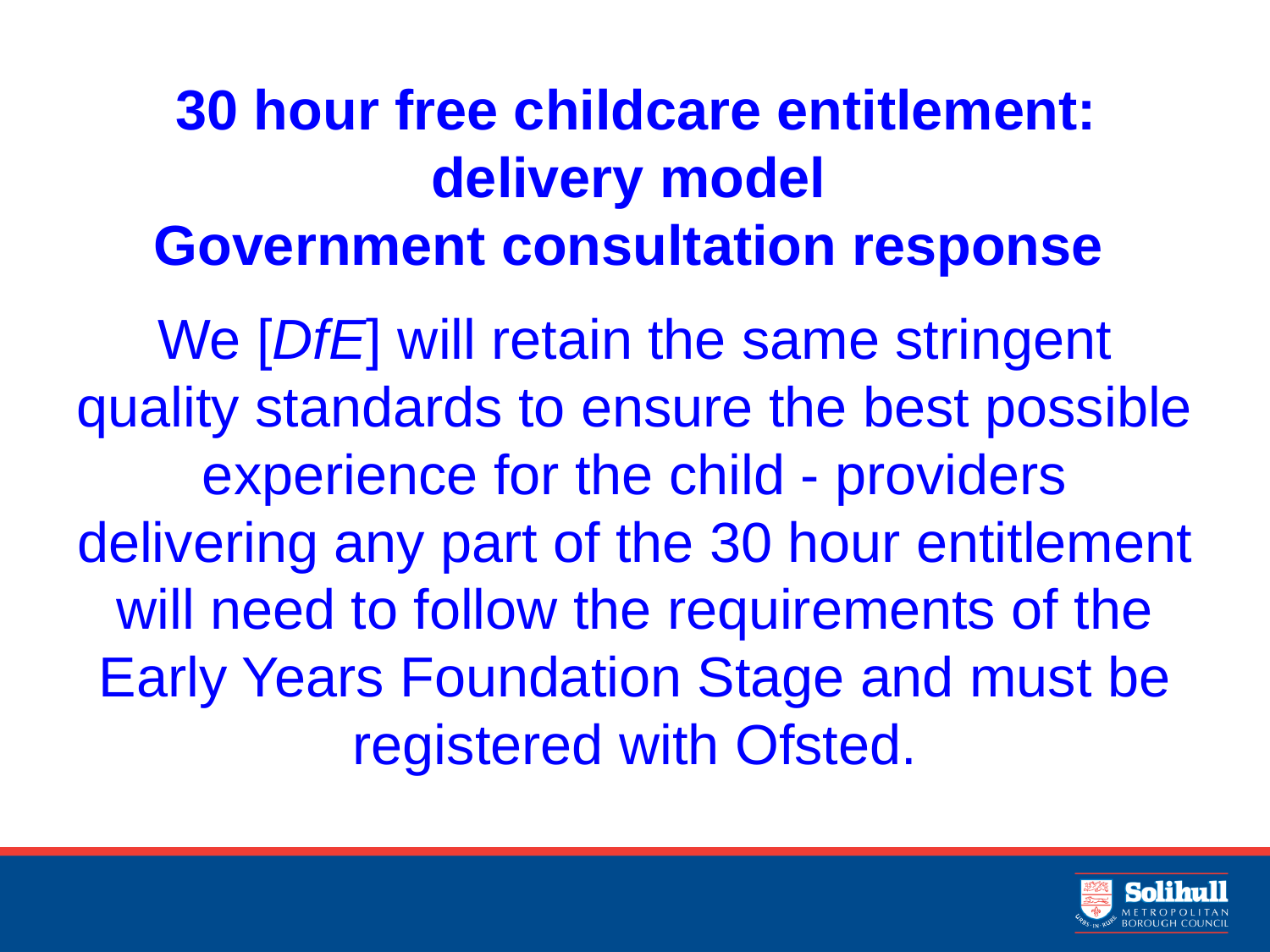

# 30 hour free childcare entitlement: delivery model Government consultation response
We [DfE] will retain the same stringent quality standards to ensure the best possible experience for the child - providers delivering any part of the 30 hour entitlement will need to follow the requirements of the Early Years Foundation Stage and must be registered with Ofsted.